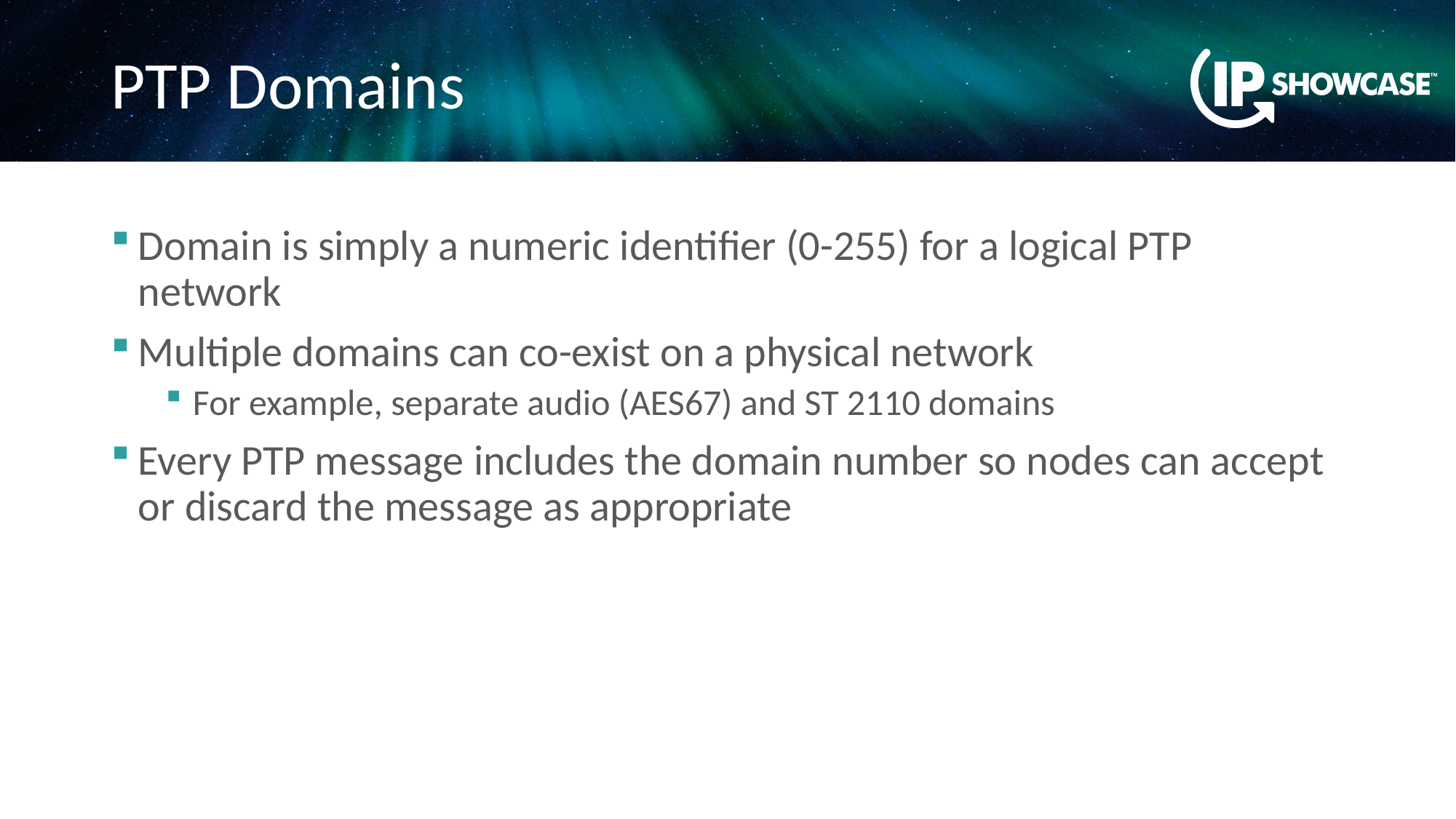

# PTP Domains
Domain is simply a numeric identifier (0-255) for a logical PTP network
Multiple domains can co-exist on a physical network
For example, separate audio (AES67) and ST 2110 domains
Every PTP message includes the domain number so nodes can accept or discard the message as appropriate